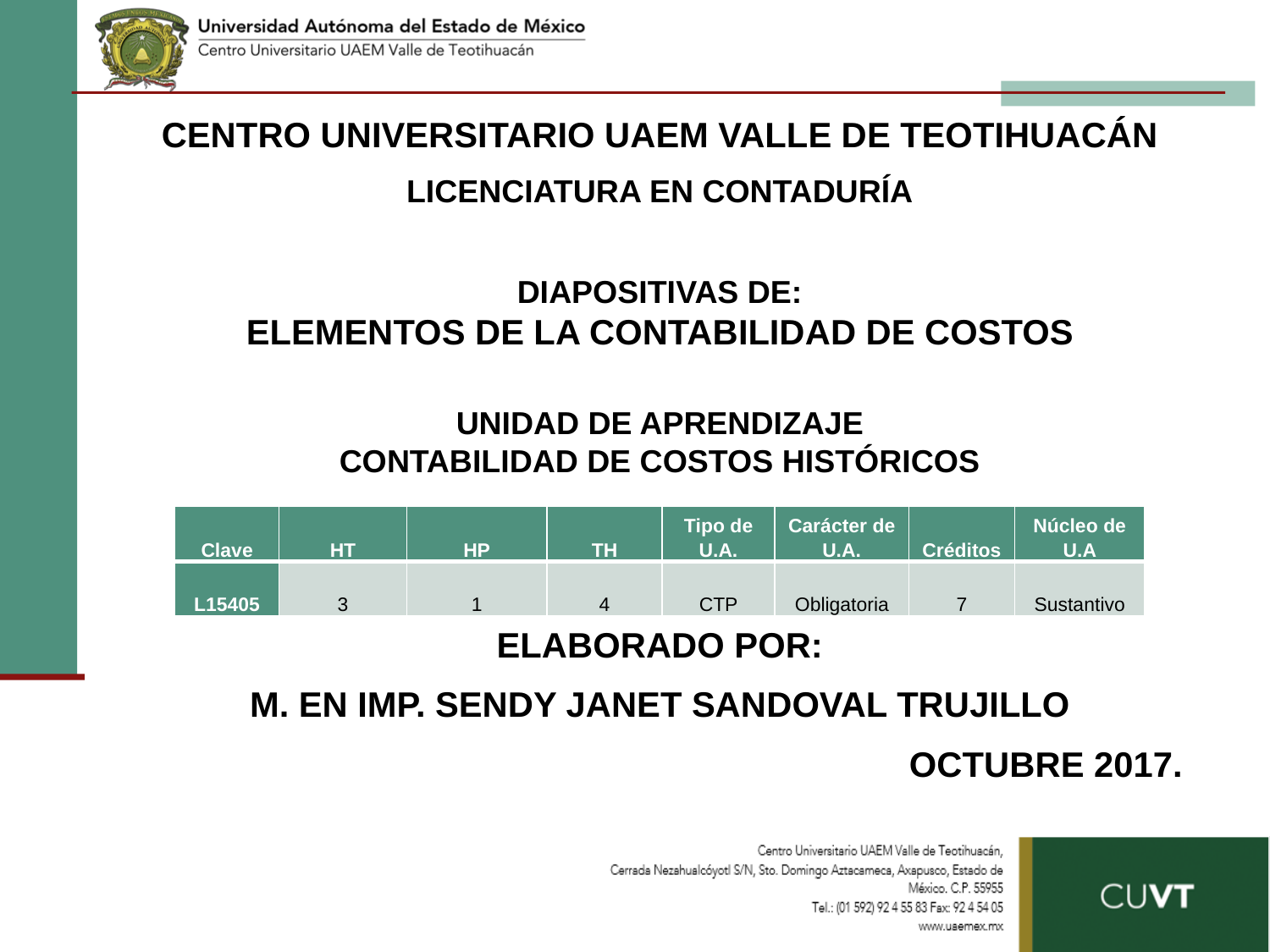

CENTRO UNIVERSITARIO UAEM VALLE DE TEOTIHUACÁN
LICENCIATURA EN CONTADURÍA

DIAPOSITIVAS DE:
ELEMENTOS DE LA CONTABILIDAD DE COSTOS

UNIDAD DE APRENDIZAJE
CONTABILIDAD DE COSTOS HISTÓRICOS

ELABORADO POR:
M. EN IMP. SENDY JANET SANDOVAL TRUJILLO
OCTUBRE 2017.
| Clave | HT | HP | TH | Tipo de U.A. | Carácter de U.A. | Créditos | Núcleo de U.A |
| --- | --- | --- | --- | --- | --- | --- | --- |
| L15405 | 3 | 1 | 4 | CTP | Obligatoria | 7 | Sustantivo |